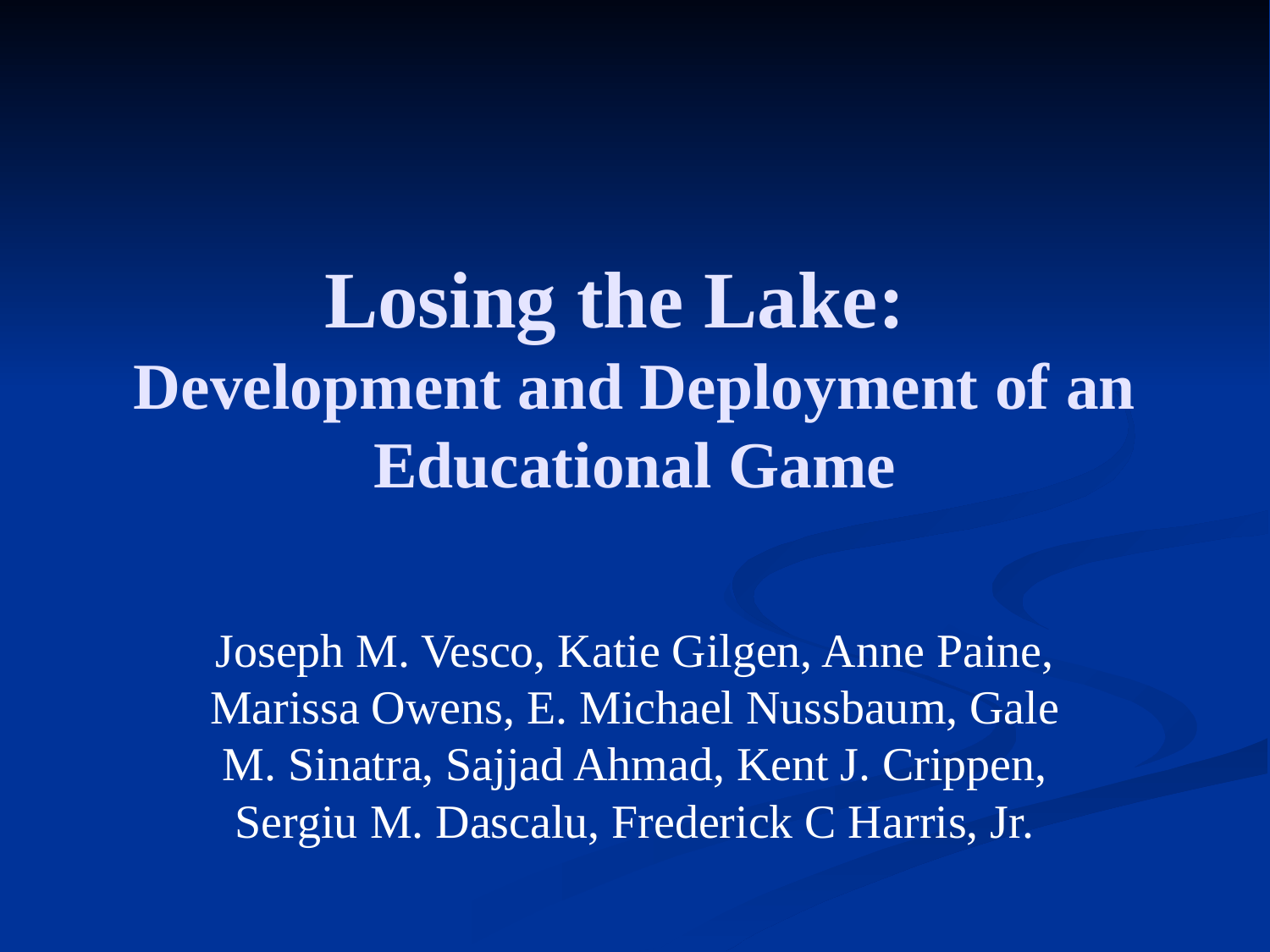

# Losing the Lake:   Development and Deployment of an Educational Game
Joseph M. Vesco, Katie Gilgen, Anne Paine, Marissa Owens, E. Michael Nussbaum, Gale M. Sinatra, Sajjad Ahmad, Kent J. Crippen, Sergiu M. Dascalu, Frederick C Harris, Jr.